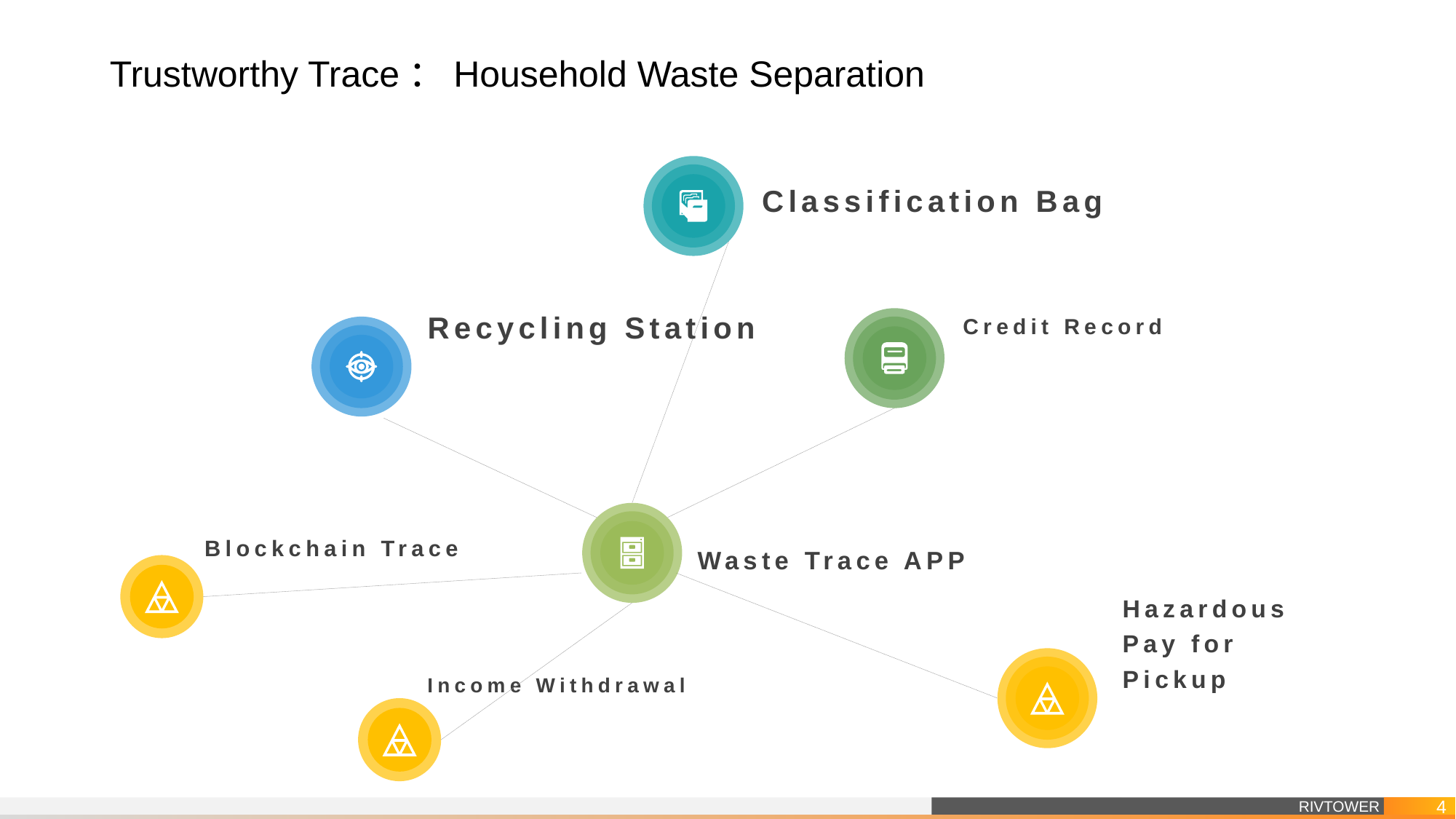

Trustworthy Trace：Household Waste Separation
Classification Bag

Recycling Station
Credit Record

Blockchain Trace
Waste Trace APP

Hazardous
Pay for Pickup

Income Withdrawal